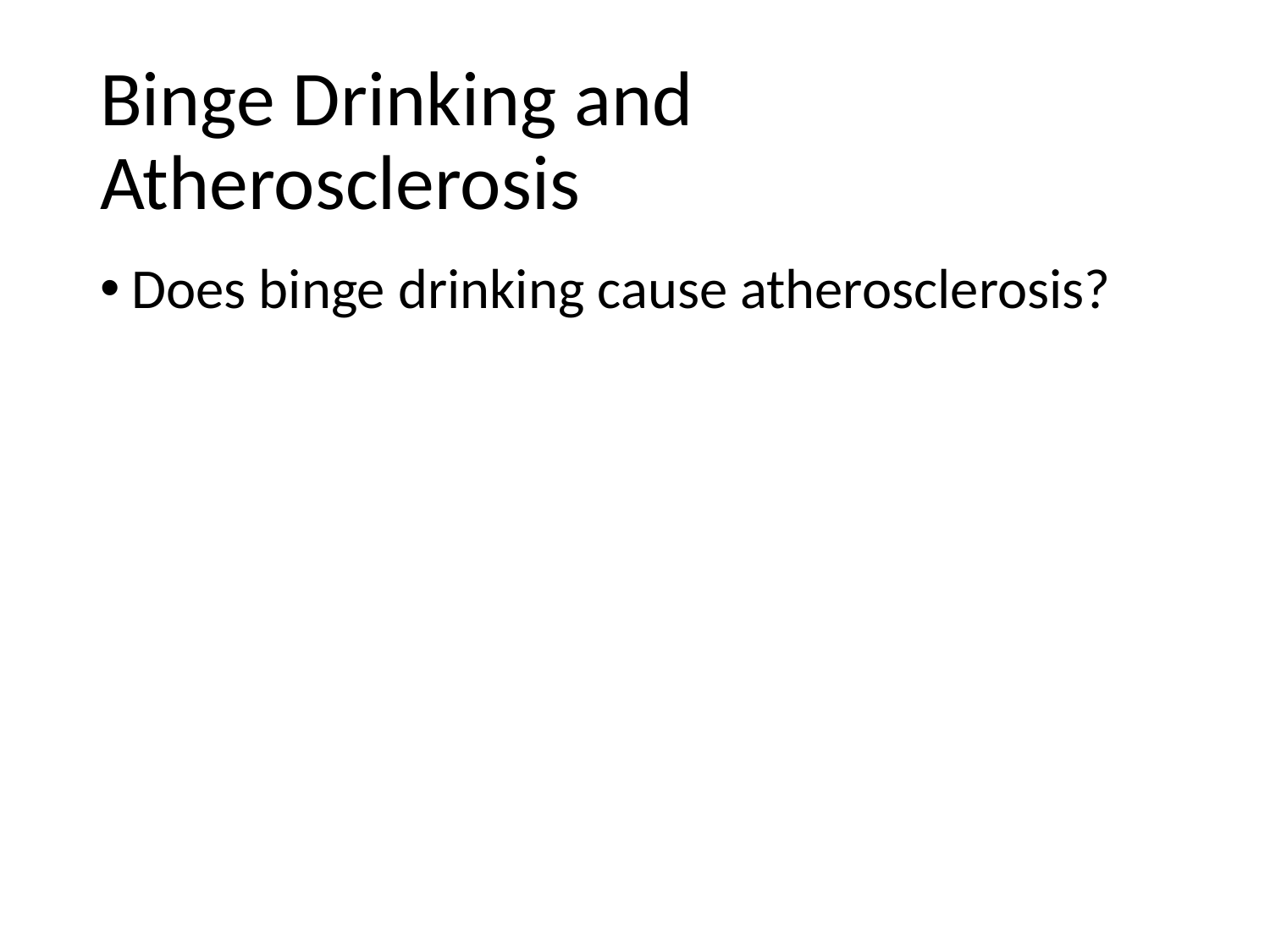

# Binge Drinking and Atherosclerosis
Does binge drinking cause atherosclerosis?